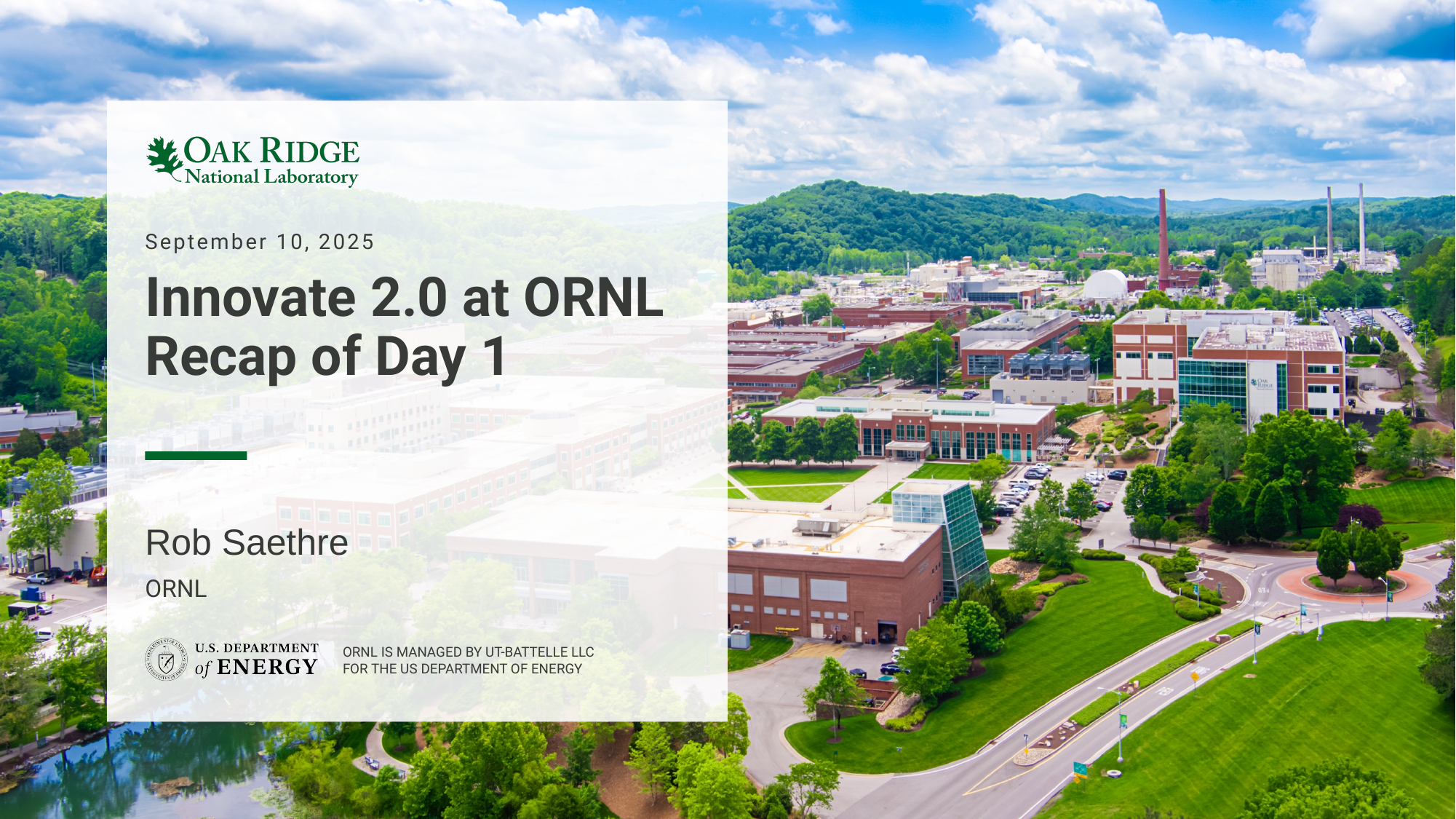

September 10, 2025
# Innovate 2.0 at ORNL Recap of Day 1

Rob Saethre
ORNL